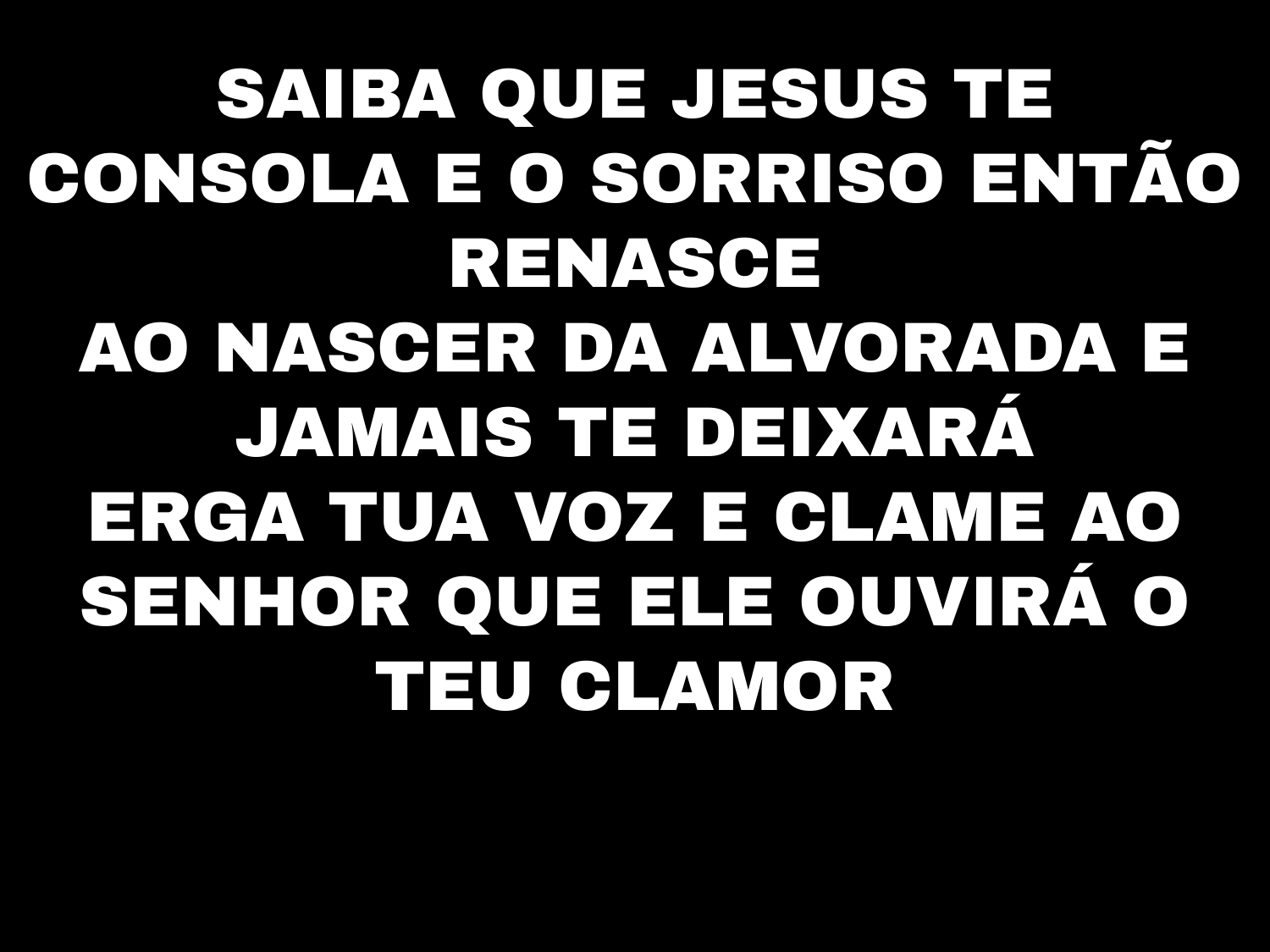

# SAIBA QUE JESUS TE CONSOLA E O SORRISO ENTÃO RENASCE AO NASCER DA ALVORADA E JAMAIS TE DEIXARÁ ERGA TUA VOZ E CLAME AO SENHOR QUE ELE OUVIRÁ O TEU CLAMOR